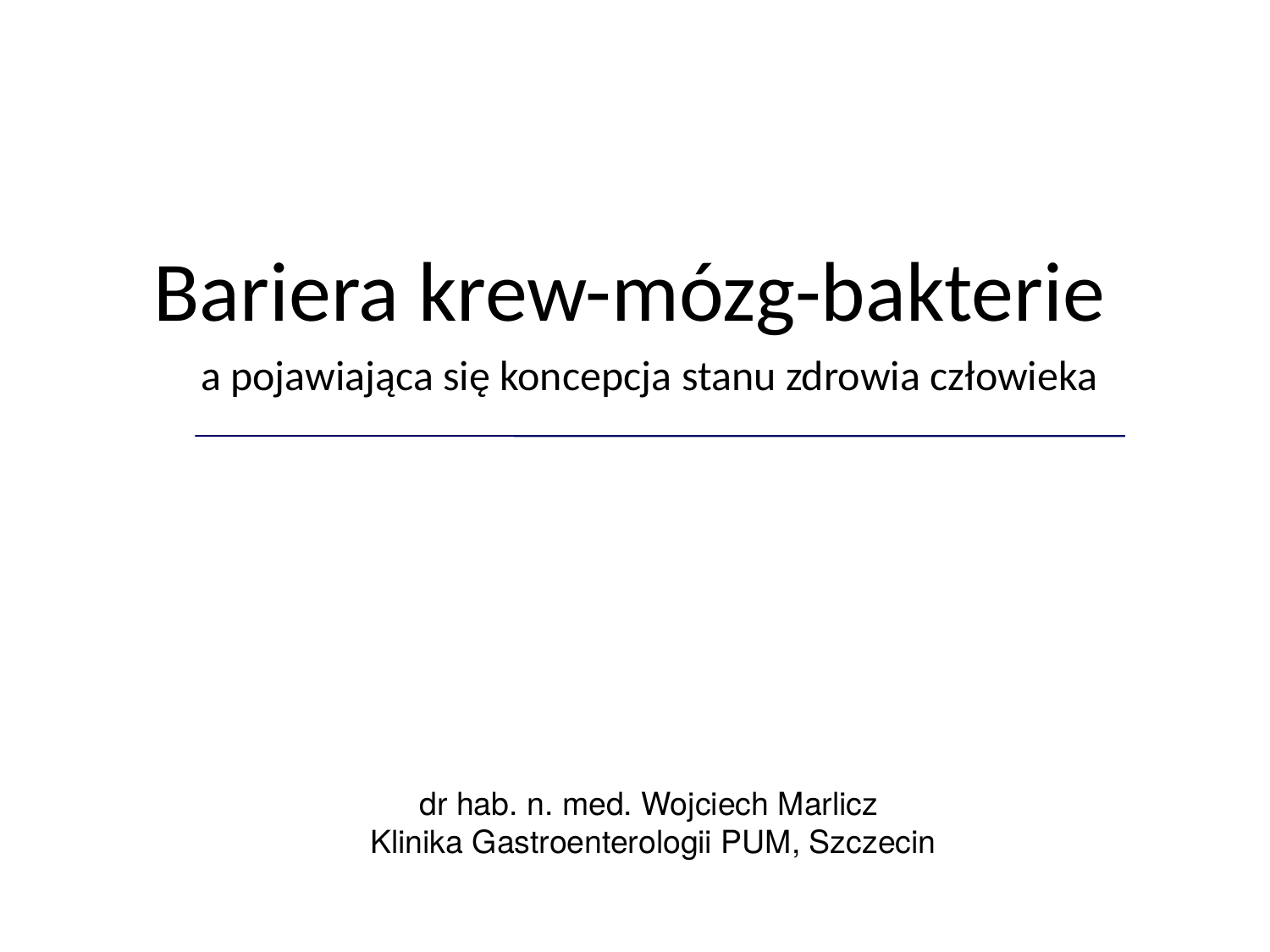

Bariera krew-mózg-bakterie
a pojawiająca się koncepcja stanu zdrowia człowieka

dr hab. n. med. Wojciech Marlicz
Klinika Gastroenterologii PUM, Szczecin